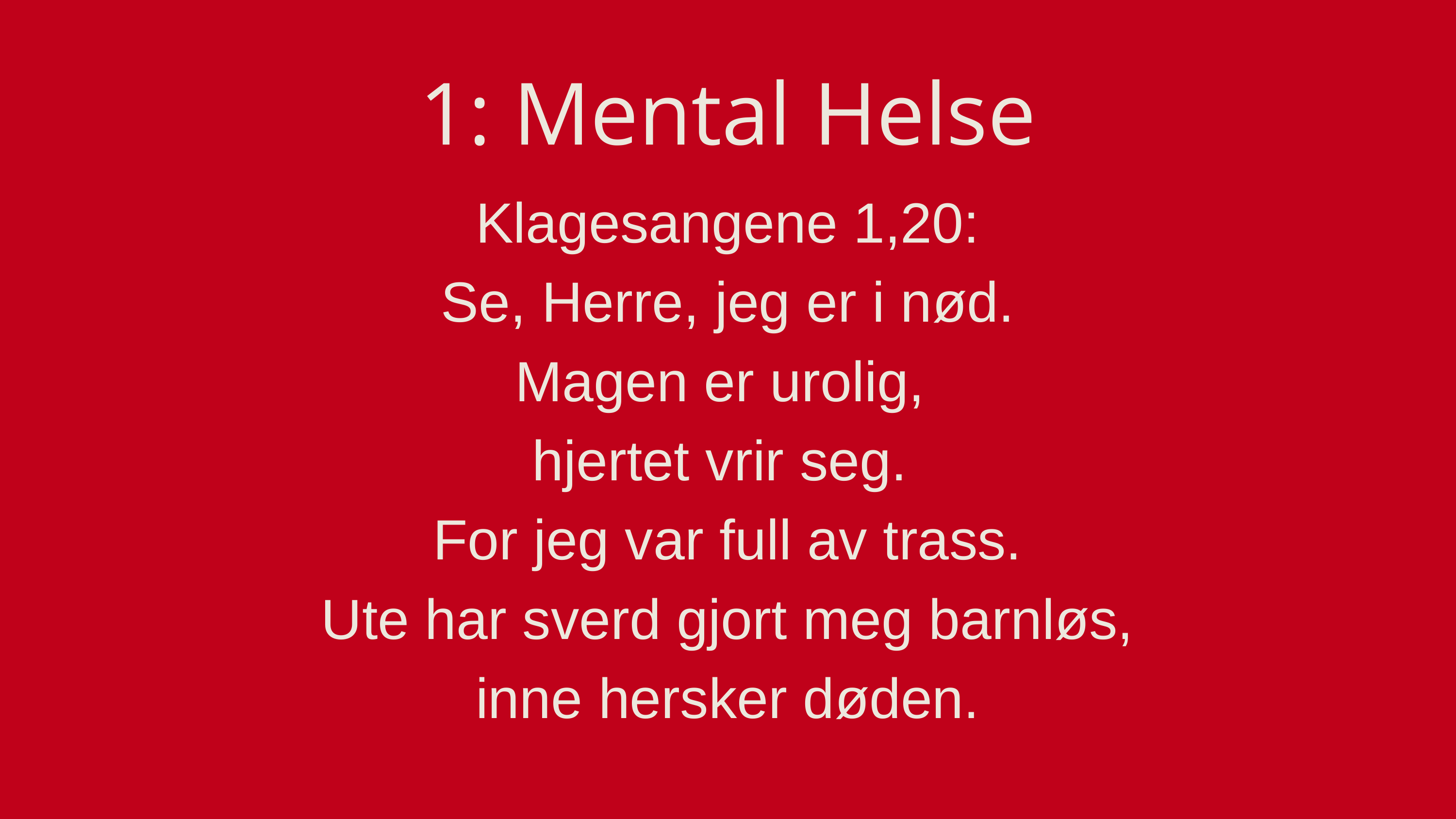

1: Mental Helse
Klagesangene 1,20:
Se, Herre, jeg er i nød.
Magen er urolig,
hjertet vrir seg.
For jeg var full av trass.
Ute har sverd gjort meg barnløs,
inne hersker døden.